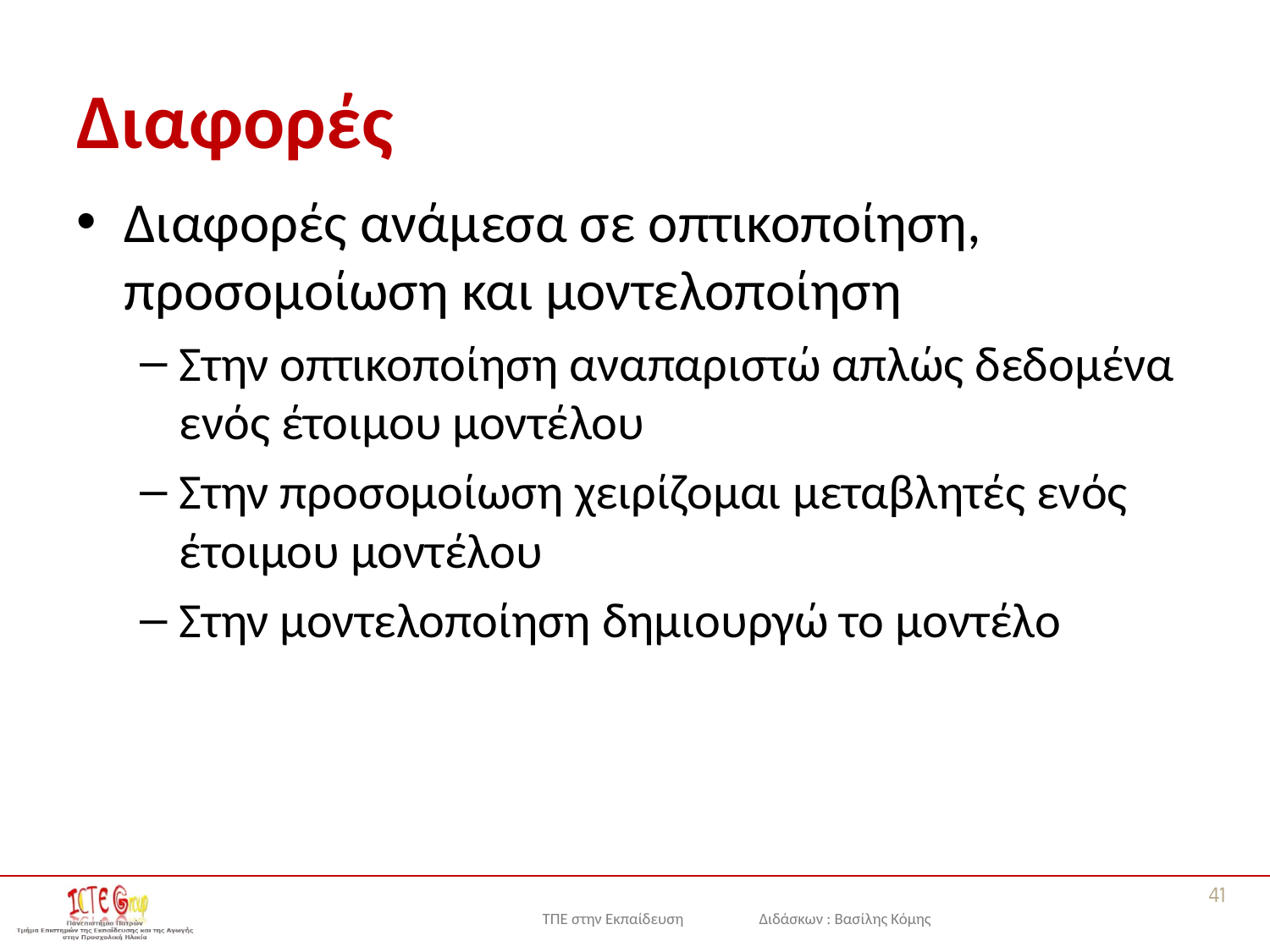

# Διαφορές
Διαφορές ανάμεσα σε οπτικοποίηση, προσομοίωση και μοντελοποίηση
Στην οπτικοποίηση αναπαριστώ απλώς δεδομένα ενός έτοιμου μοντέλου
Στην προσομοίωση χειρίζομαι μεταβλητές ενός έτοιμου μοντέλου
Στην μοντελοποίηση δημιουργώ το μοντέλο
41